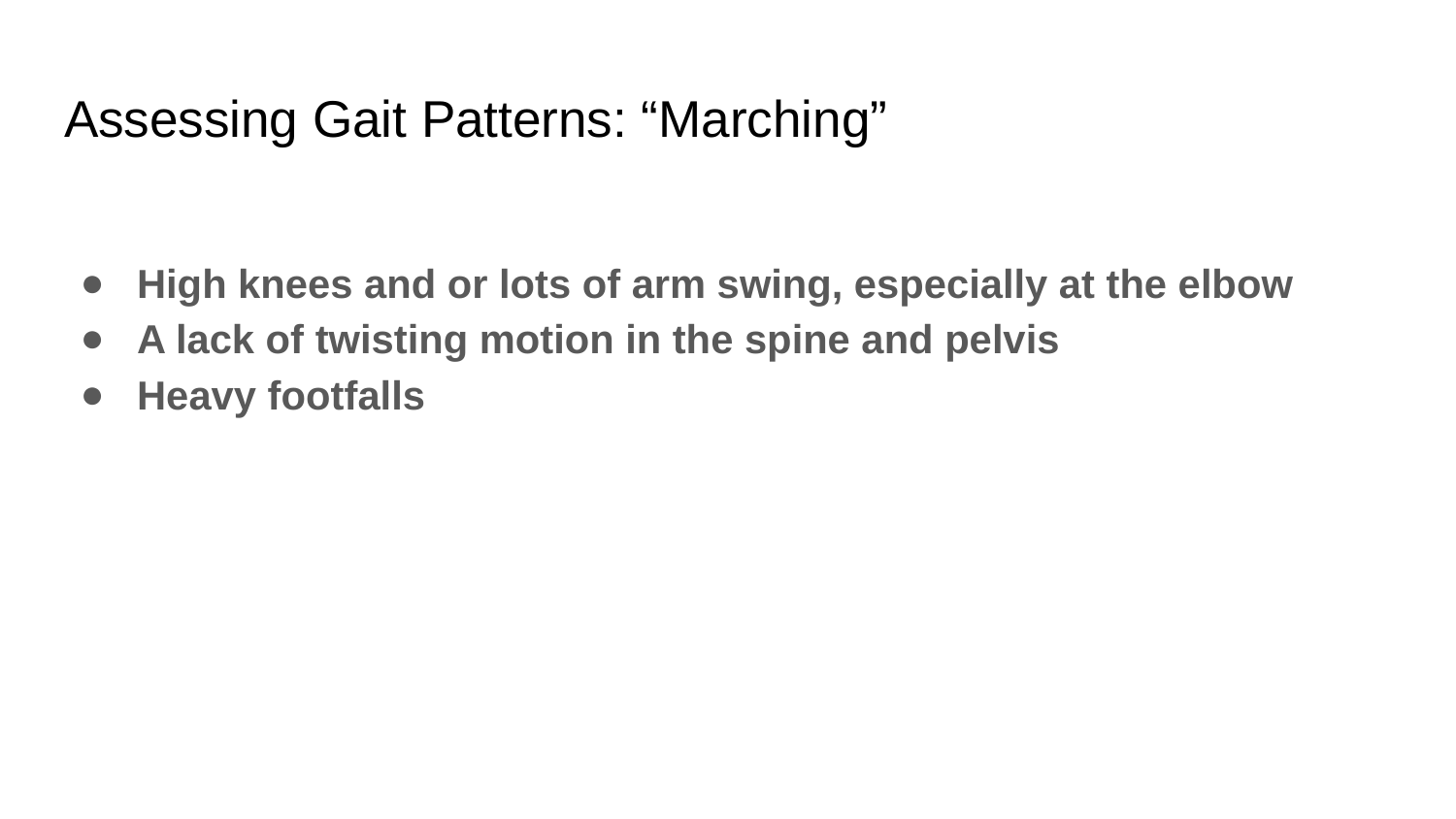

# Assessing Gait Patterns: “Marching”
High knees and or lots of arm swing, especially at the elbow
A lack of twisting motion in the spine and pelvis
Heavy footfalls